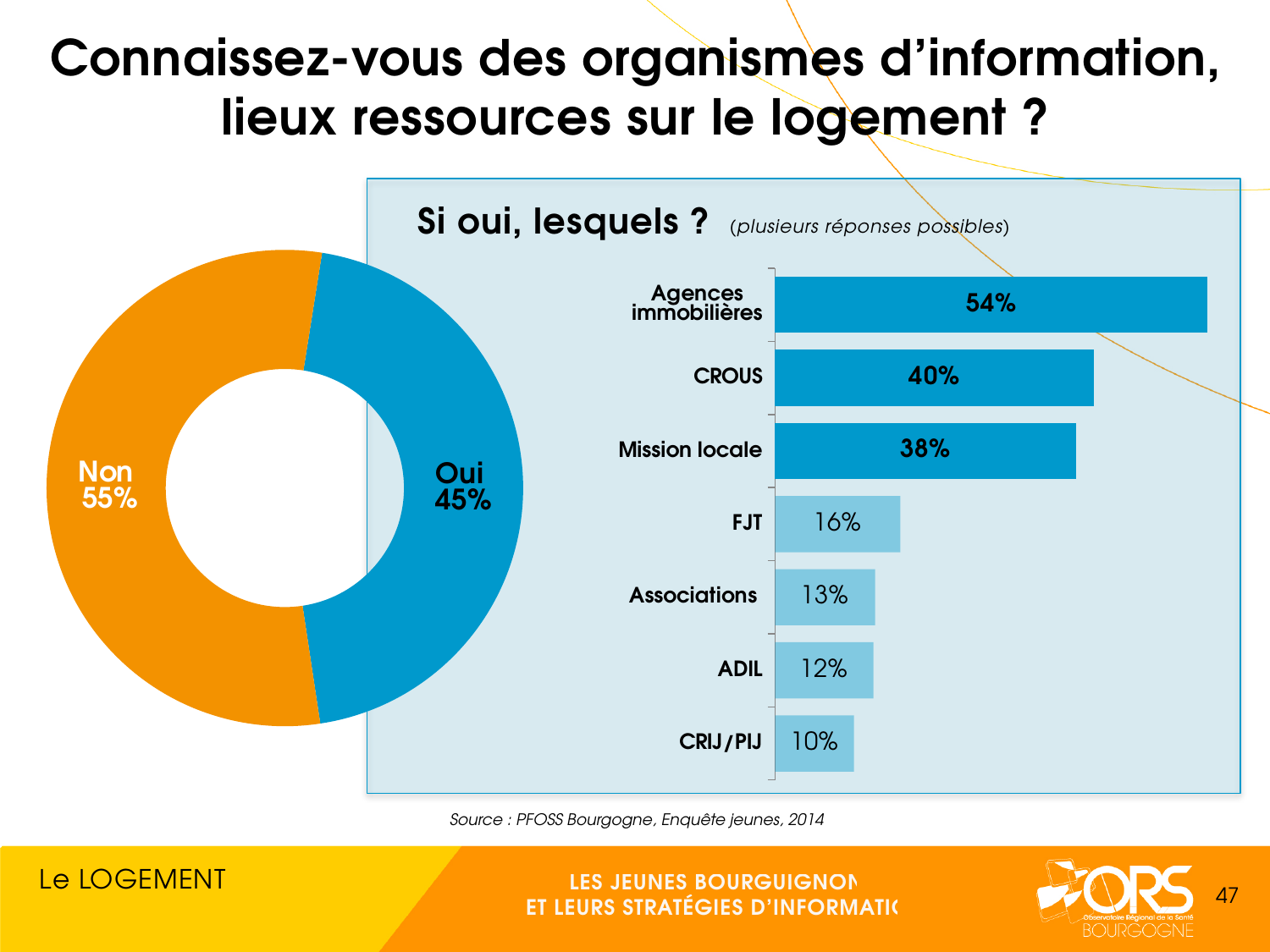

Connaissez-vous des organismes d’information,
lieux ressources sur le logement ?

Si oui, lesquels ?
(plusieurs réponses possibles)

### Chart

| Category |  |
|---|---|
| Oui | 0.4512154512154513 |
| Non | 0.5487845487845485 |

### Chart

| Category |  |
|---|---|
| CRIJ/PIJ | 0.09852398523985319 |
| ADIL | 0.12287822878228824 |
| Associations  | 0.12509225092250922 |
| FJT | 0.1564575645756459 |
| Mission locale | 0.37601476014760543 |
| CROUS | 0.39852398523985755 |
| Agences immobilières | 0.5402214022140257 |
Source : PFOSS Bourgogne, Enquête jeunes, 2014
Le LOGEMENT
LES JEUNES BOURGUIGNONS
ET LEURS STRATÉGIES D’INFORMATION
47